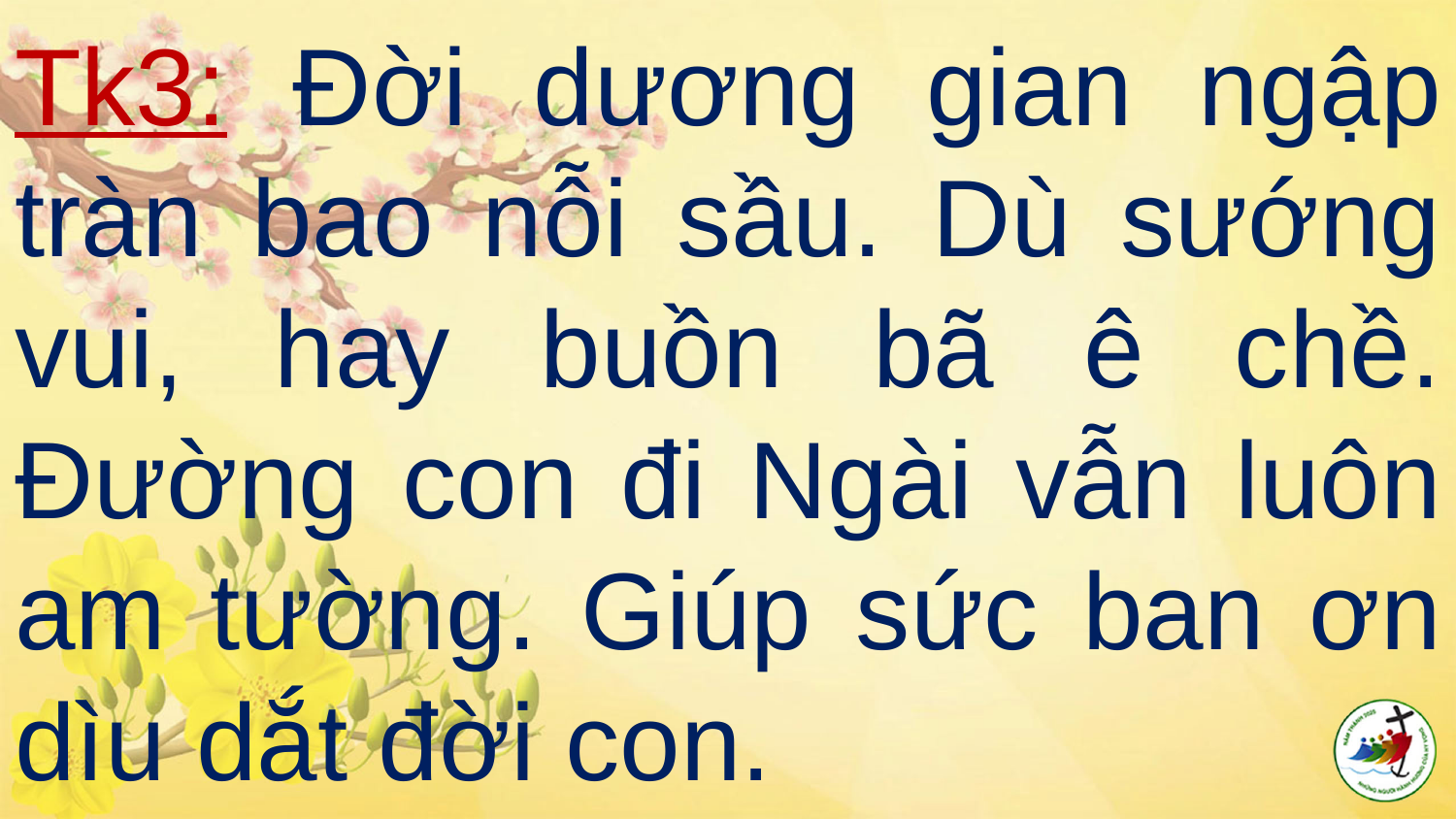

# Tk3: Đời dương gian ngập tràn bao nỗi sầu. Dù sướng vui, hay buồn bã ê chề. Đường con đi Ngài vẫn luôn am tường. Giúp sức ban ơn dìu dắt đời con.